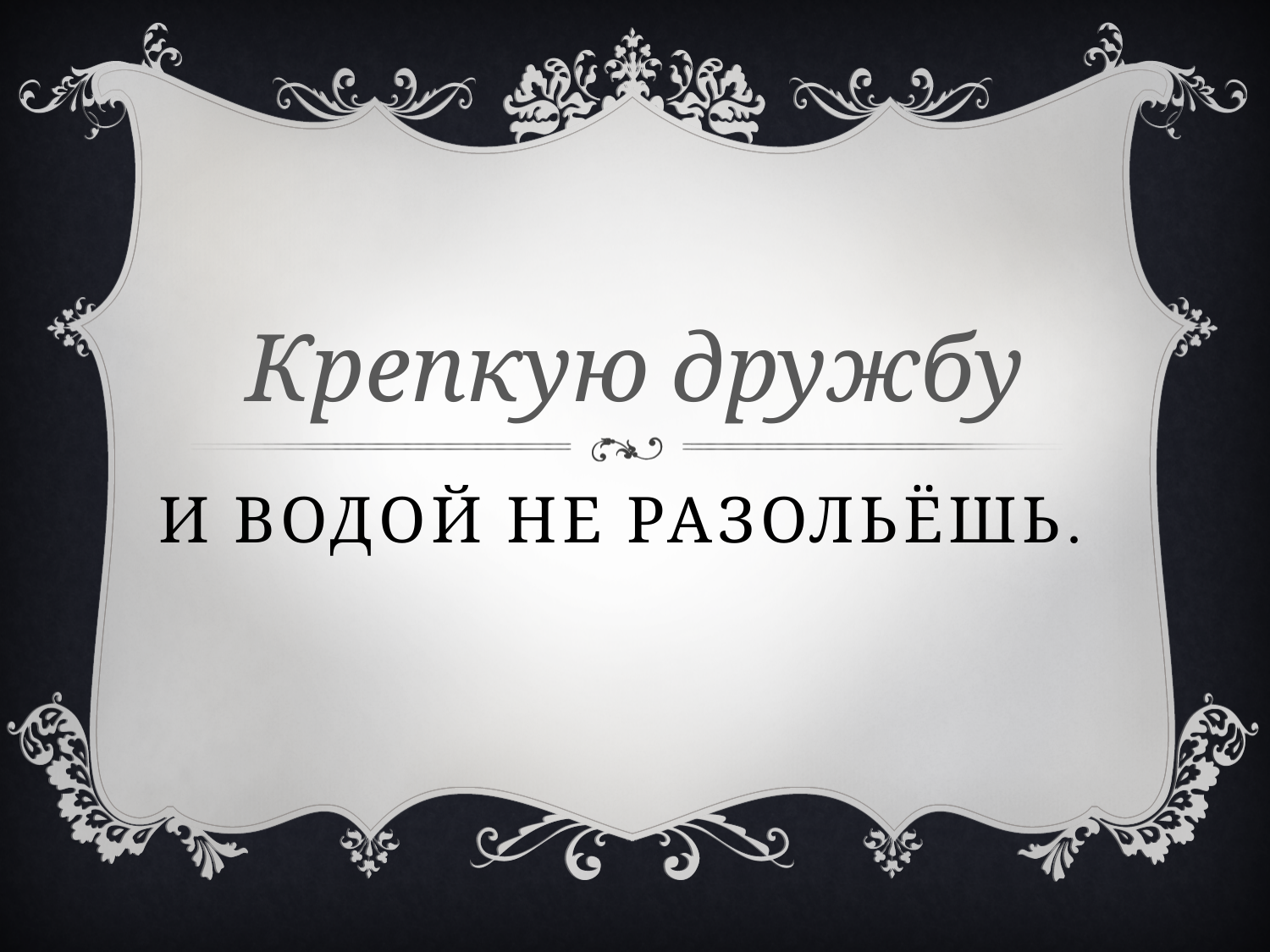

Крепкую дружбу
# И водой не разольёшь.